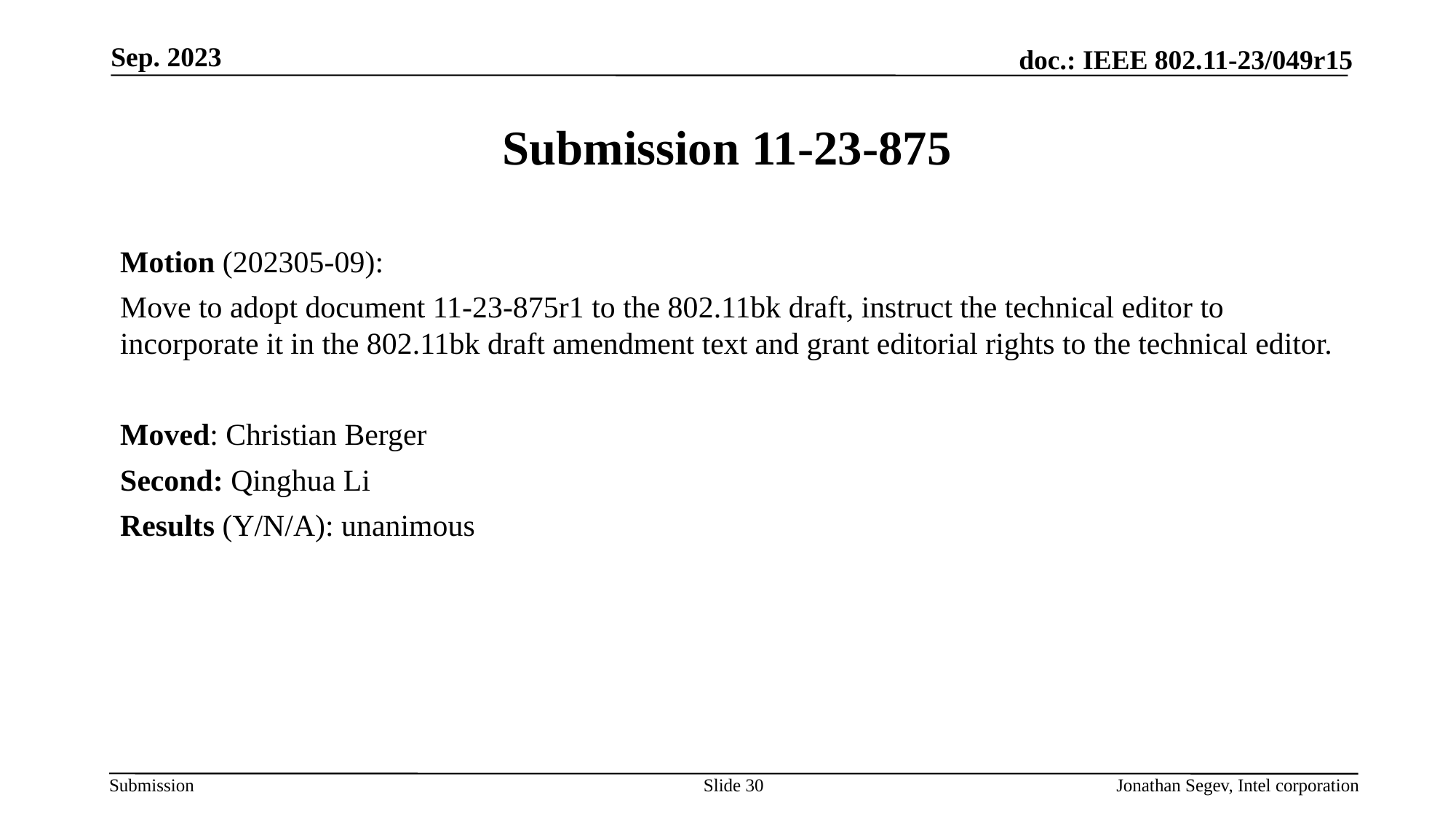

Sep. 2023
# Submission 11-23-875
Motion (202305-09):
Move to adopt document 11-23-875r1 to the 802.11bk draft, instruct the technical editor to incorporate it in the 802.11bk draft amendment text and grant editorial rights to the technical editor.

Moved: Christian Berger
Second: Qinghua Li
Results (Y/N/A): unanimous

Slide 30
Jonathan Segev, Intel corporation